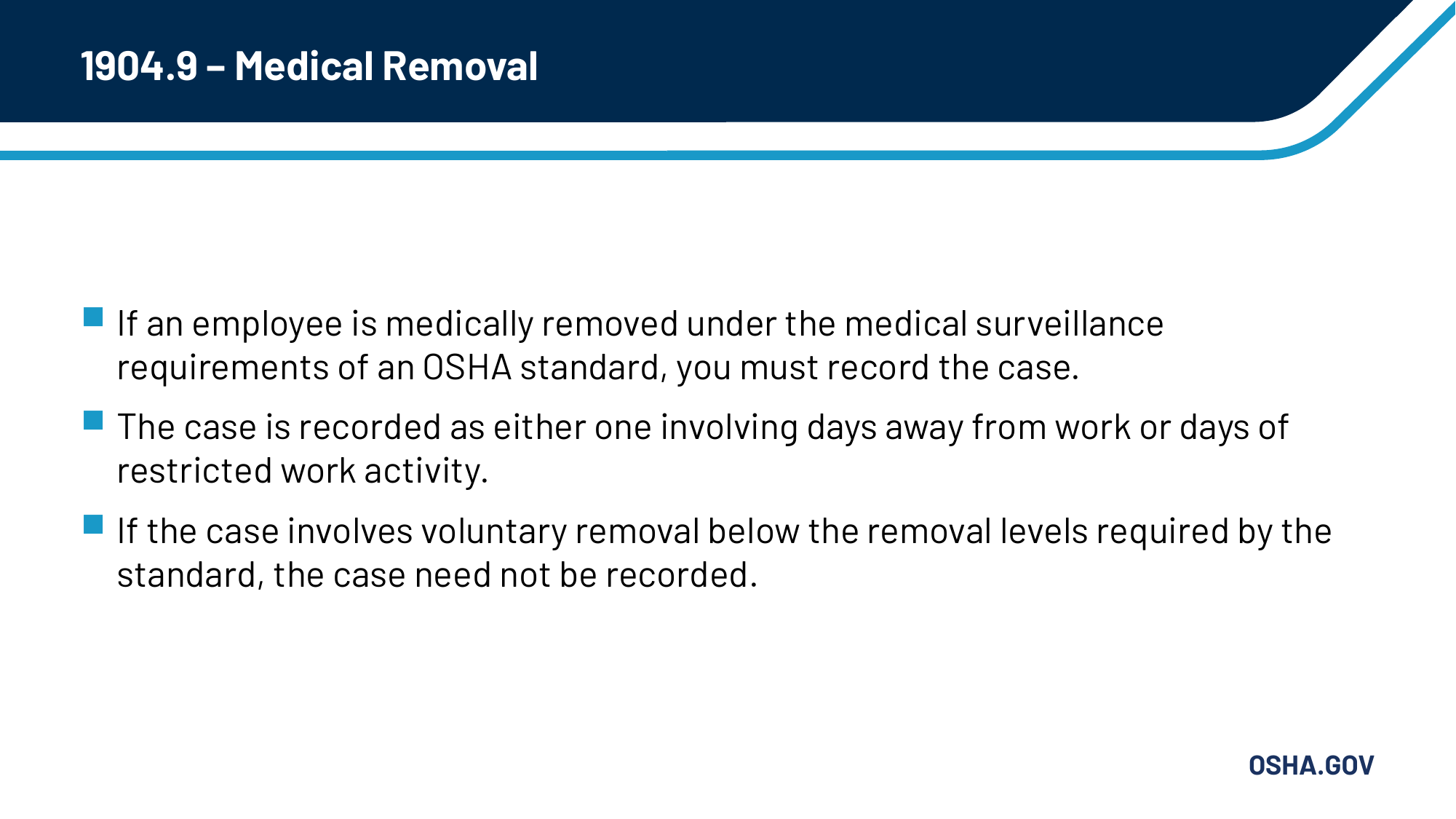

# 1904.9 – Medical Removal
If an employee is medically removed under the medical surveillance requirements of an OSHA standard, you must record the case.
The case is recorded as either one involving days away from work or days of restricted work activity.
If the case involves voluntary removal below the removal levels required by the standard, the case need not be recorded.